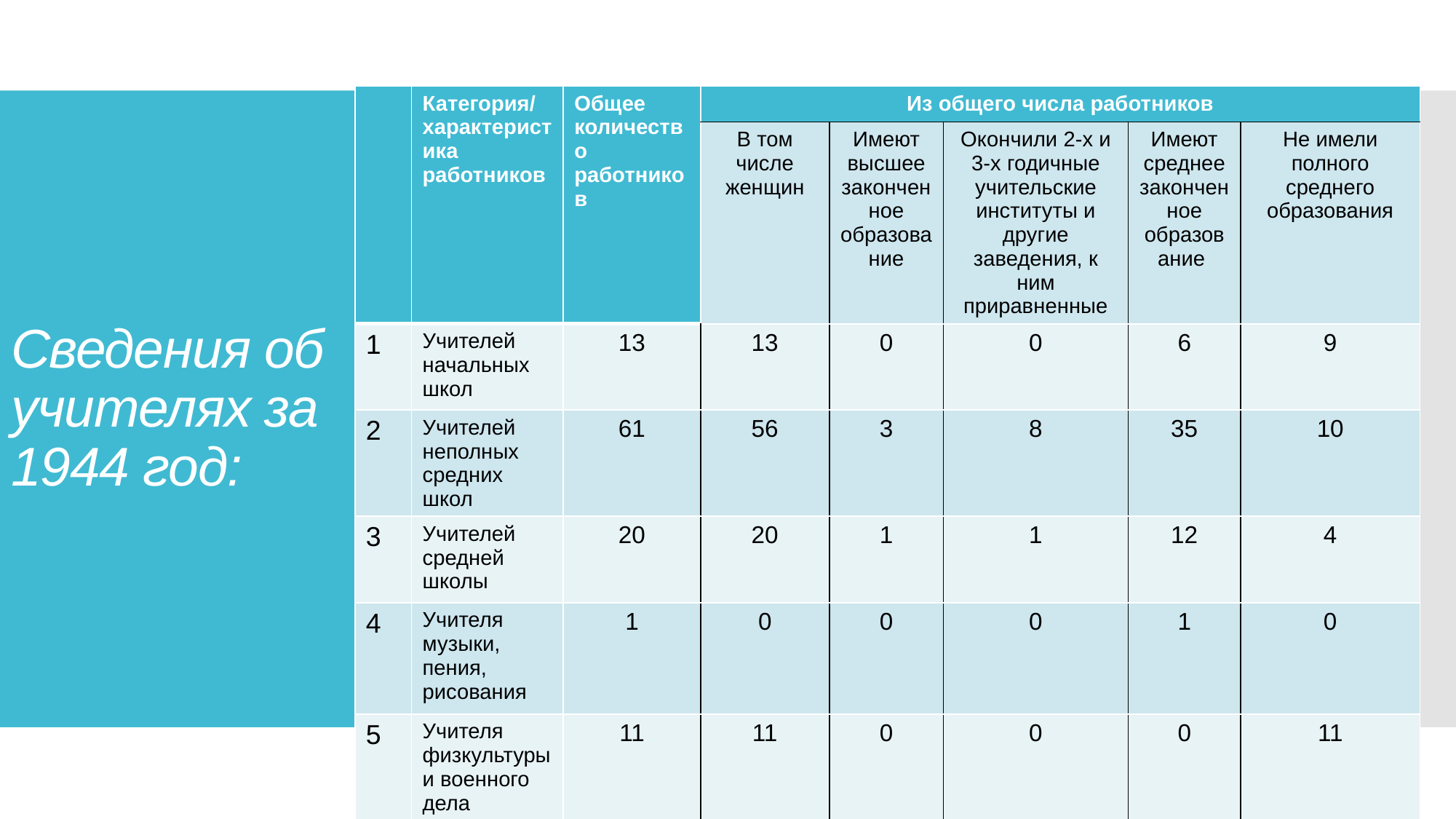

|  | Категория/характеристика работников | Общее количество работников | Из общего числа работников |  |  |  |  |
| --- | --- | --- | --- | --- | --- | --- | --- |
|  |  |  | В том числе женщин | Имеют высшее законченное образование | Окончили 2-х и 3-х годичные учительские институты и другие заведения, к ним приравненные | Имеют среднее законченное образование | Не имели полного среднего образования |
| 1 | Учителей начальных школ | 13 | 13 | 0 | 0 | 6 | 9 |
| 2 | Учителей неполных средних школ | 61 | 56 | 3 | 8 | 35 | 10 |
| 3 | Учителей средней школы | 20 | 20 | 1 | 1 | 12 | 4 |
| 4 | Учителя музыки, пения, рисования | 1 | 0 | 0 | 0 | 1 | 0 |
| 5 | Учителя физкультуры и военного дела | 11 | 11 | 0 | 0 | 0 | 11 |
# Сведения об учителях за 1944 год: